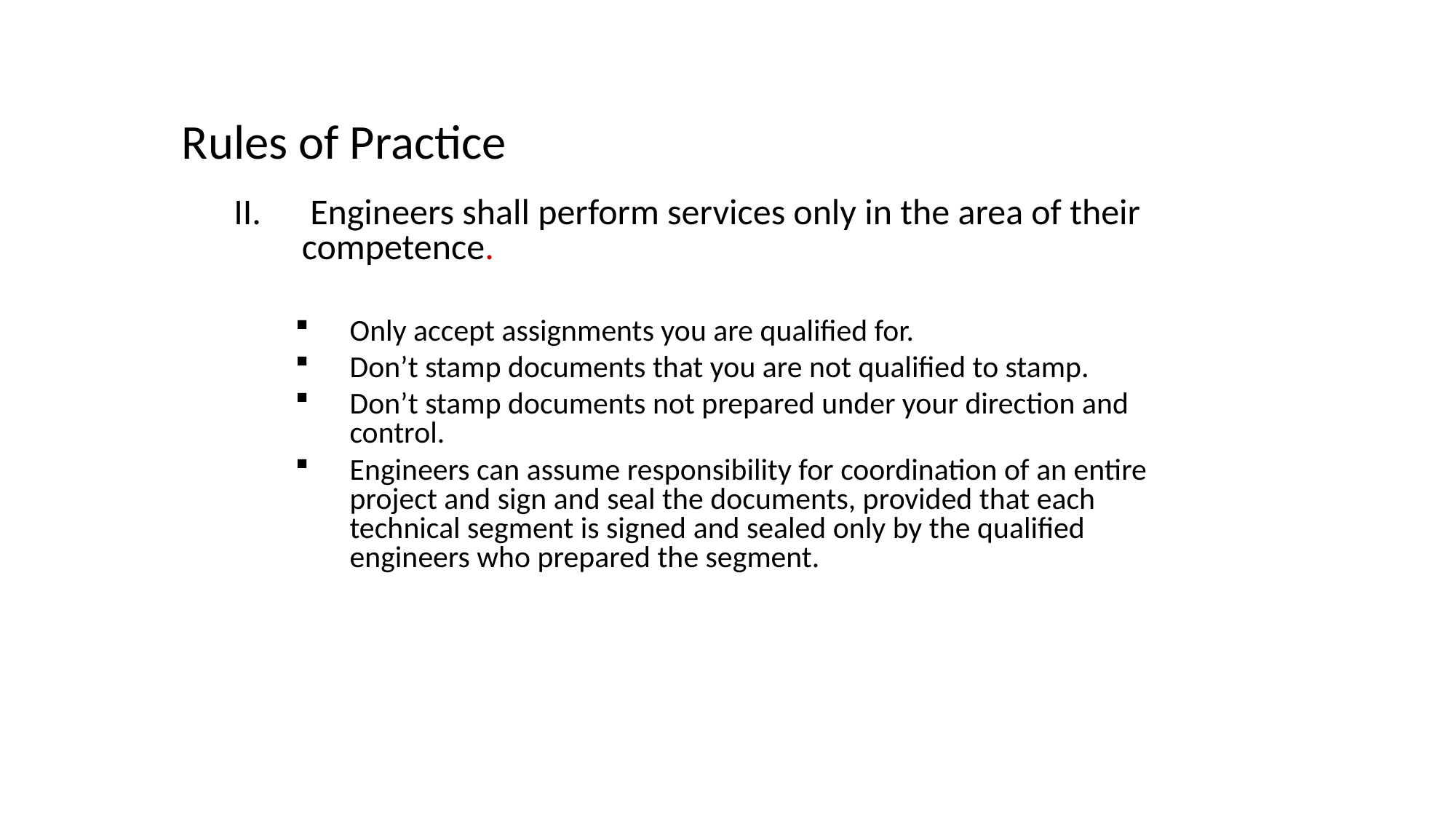

Rules of Practice
II.	 Engineers shall perform services only in the area of their competence.
Only accept assignments you are qualified for.
Don’t stamp documents that you are not qualified to stamp.
Don’t stamp documents not prepared under your direction and control.
Engineers can assume responsibility for coordination of an entire project and sign and seal the documents, provided that each technical segment is signed and sealed only by the qualified engineers who prepared the segment.